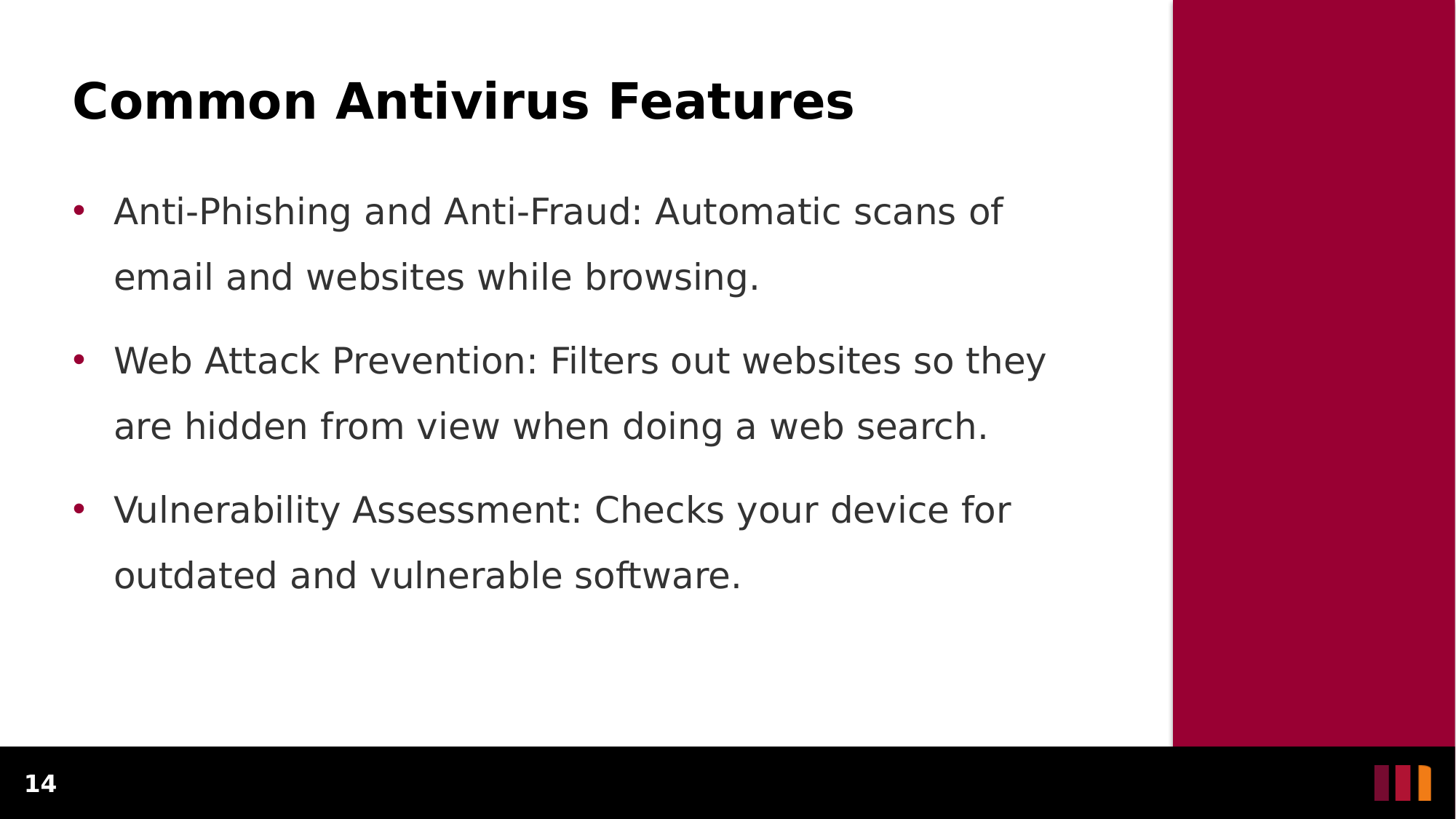

# Common Antivirus Features
Anti-Phishing and Anti-Fraud: Automatic scans of email and websites while browsing.
Web Attack Prevention: Filters out websites so they are hidden from view when doing a web search.
Vulnerability Assessment: Checks your device for outdated and vulnerable software.
14